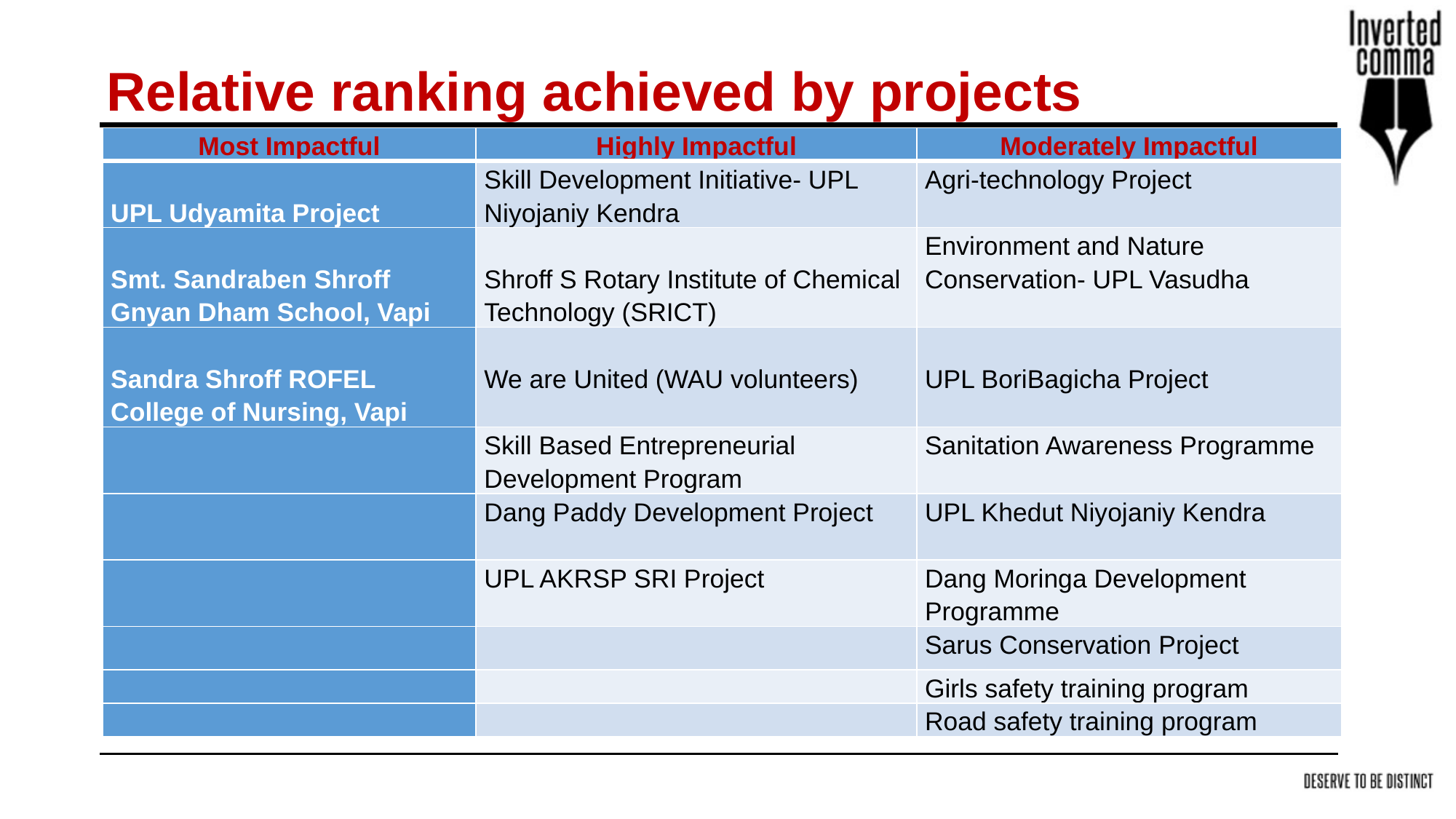

Relative ranking achieved by projects
| Most Impactful | Highly Impactful | Moderately Impactful |
| --- | --- | --- |
| UPL Udyamita Project | Skill Development Initiative- UPL Niyojaniy Kendra | Agri-technology Project |
| Smt. Sandraben Shroff Gnyan Dham School, Vapi | Shroff S Rotary Institute of Chemical Technology (SRICT) | Environment and Nature Conservation- UPL Vasudha |
| Sandra Shroff ROFEL College of Nursing, Vapi | We are United (WAU volunteers) | UPL BoriBagicha Project |
|  | Skill Based Entrepreneurial Development Program | Sanitation Awareness Programme |
|  | Dang Paddy Development Project | UPL Khedut Niyojaniy Kendra |
|  | UPL AKRSP SRI Project | Dang Moringa Development Programme |
|  |  | Sarus Conservation Project |
|  |  | Girls safety training program |
|  |  | Road safety training program |